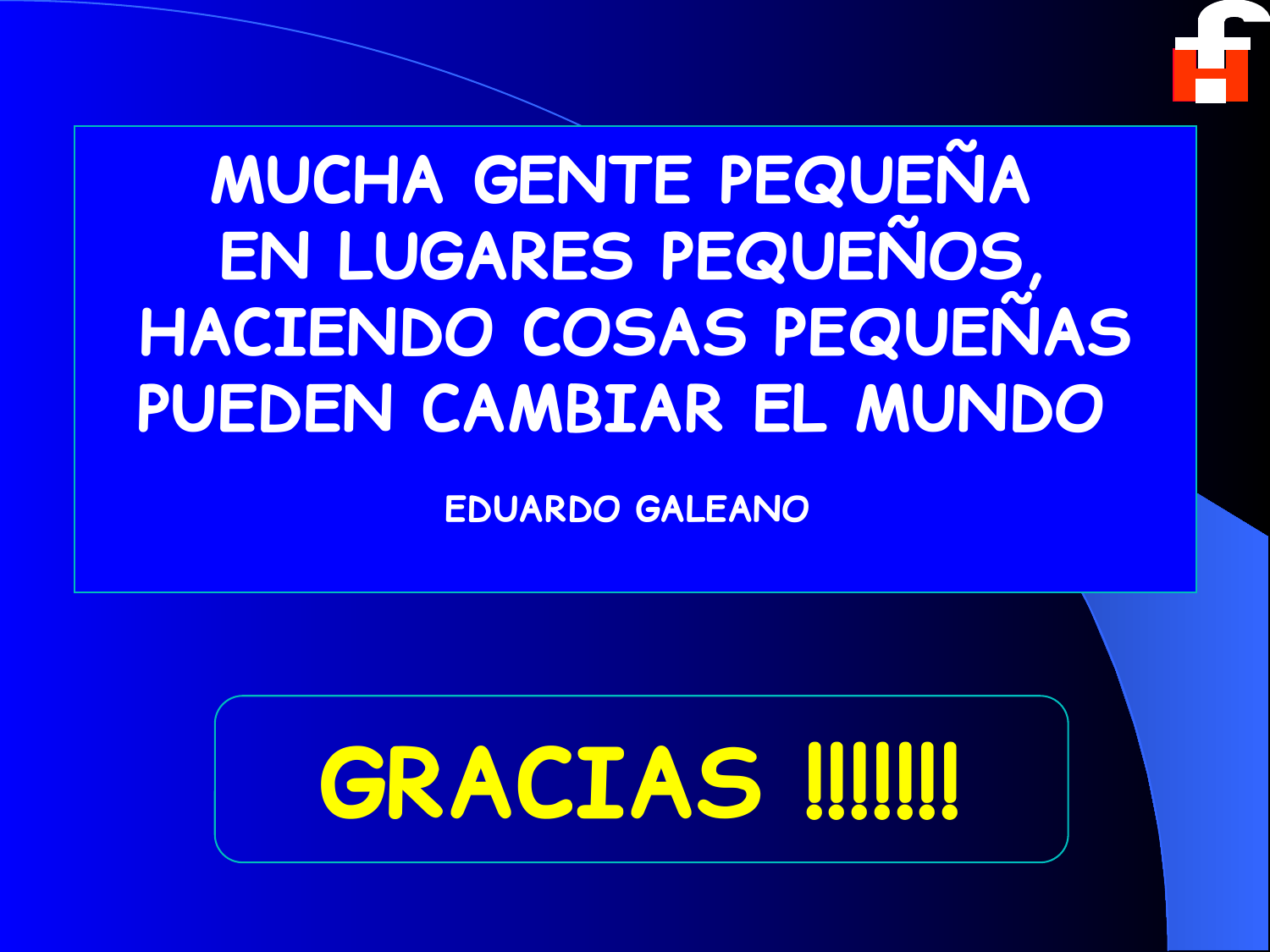

MUCHA GENTE PEQUEÑA
EN LUGARES PEQUEÑOS,
HACIENDO COSAS PEQUEÑAS
PUEDEN CAMBIAR EL MUNDO

EDUARDO GALEANO

GRACIAS !!!!!!!